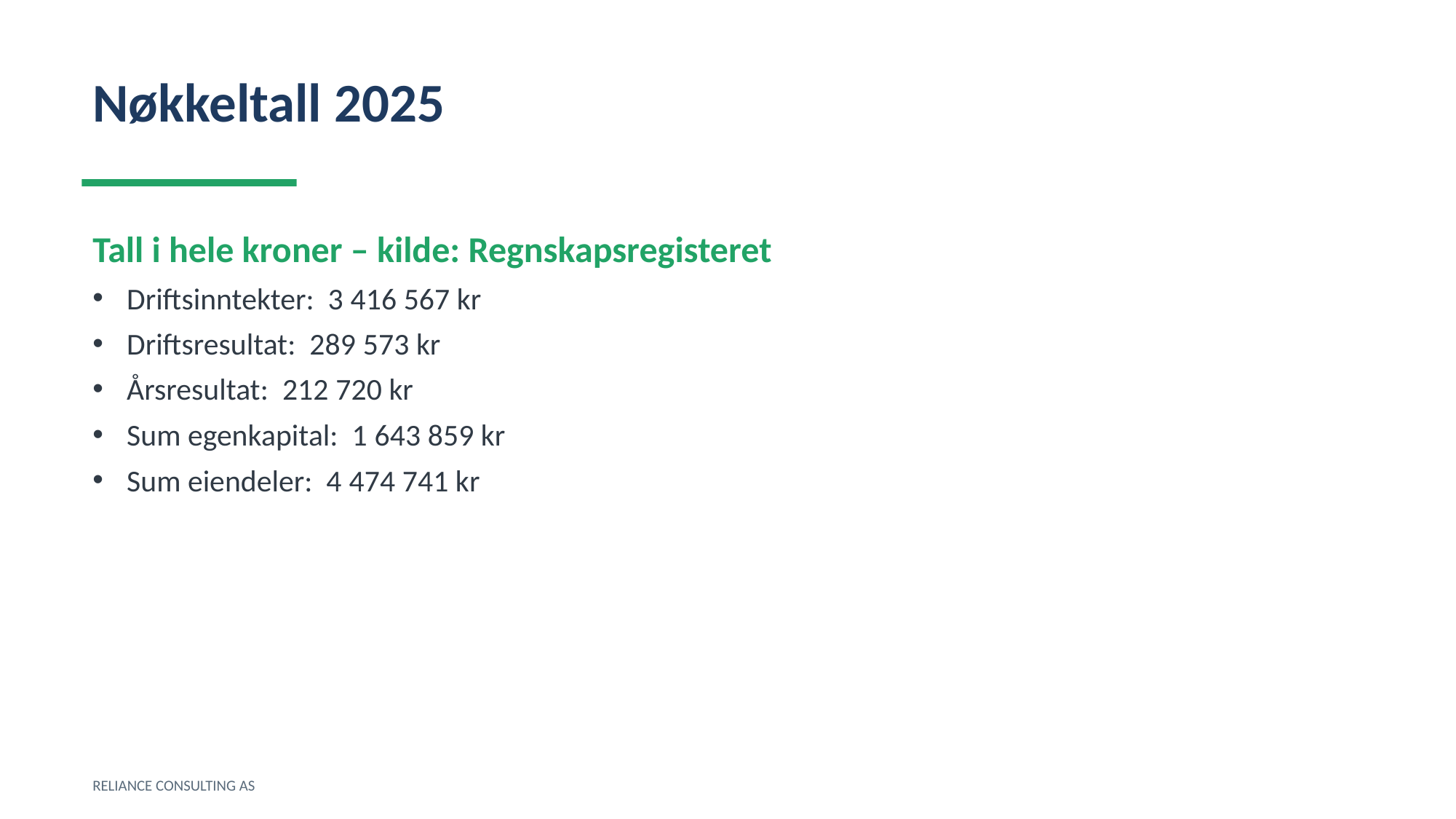

Nøkkeltall 2025

Tall i hele kroner – kilde: Regnskapsregisteret
Driftsinntekter:  3 416 567 kr
Driftsresultat:  289 573 kr
Årsresultat:  212 720 kr
Sum egenkapital:  1 643 859 kr
Sum eiendeler:  4 474 741 kr
RELIANCE CONSULTING AS